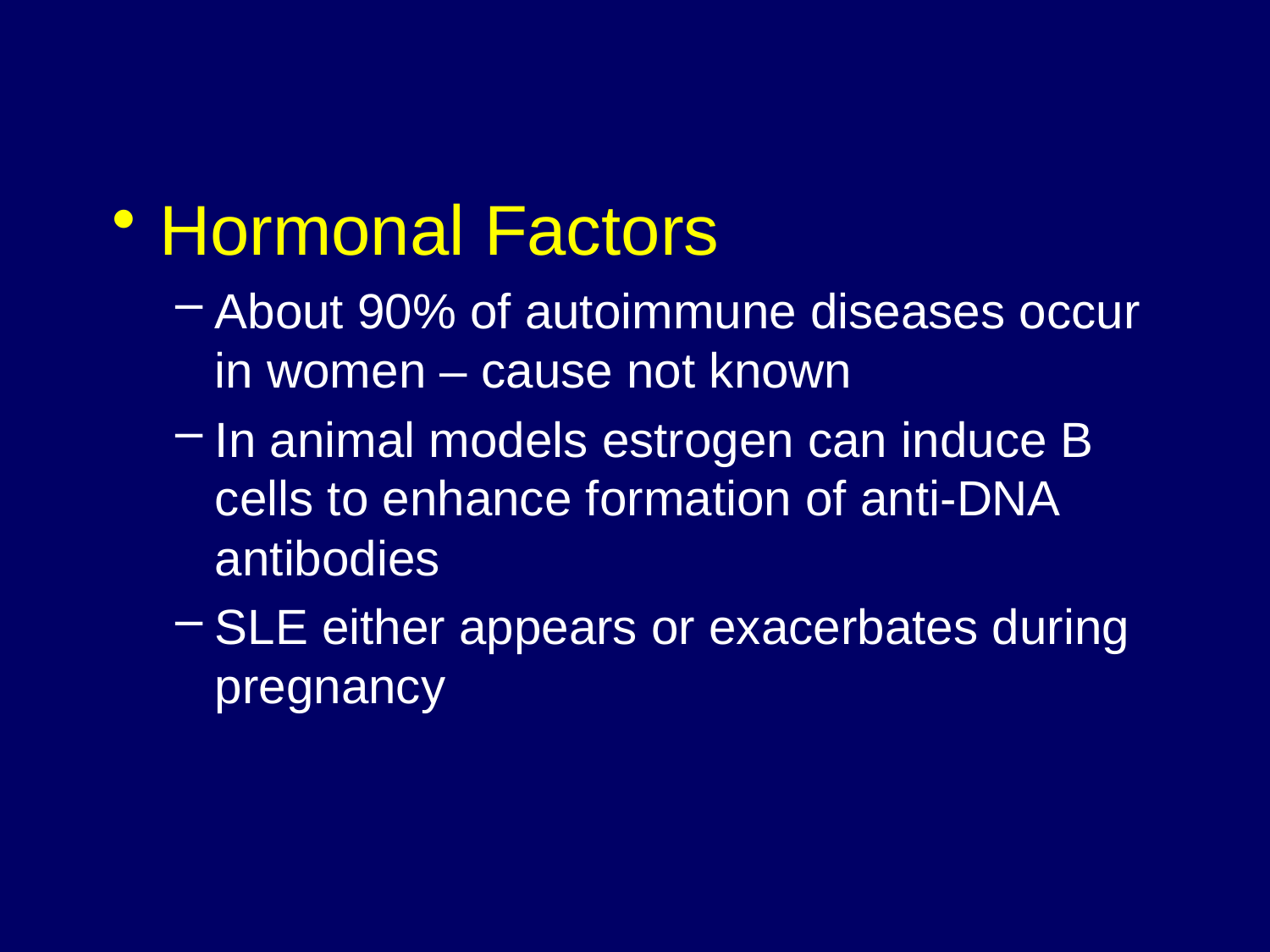

Hormonal Factors
About 90% of autoimmune diseases occur in women – cause not known
In animal models estrogen can induce B cells to enhance formation of anti-DNA antibodies
SLE either appears or exacerbates during pregnancy